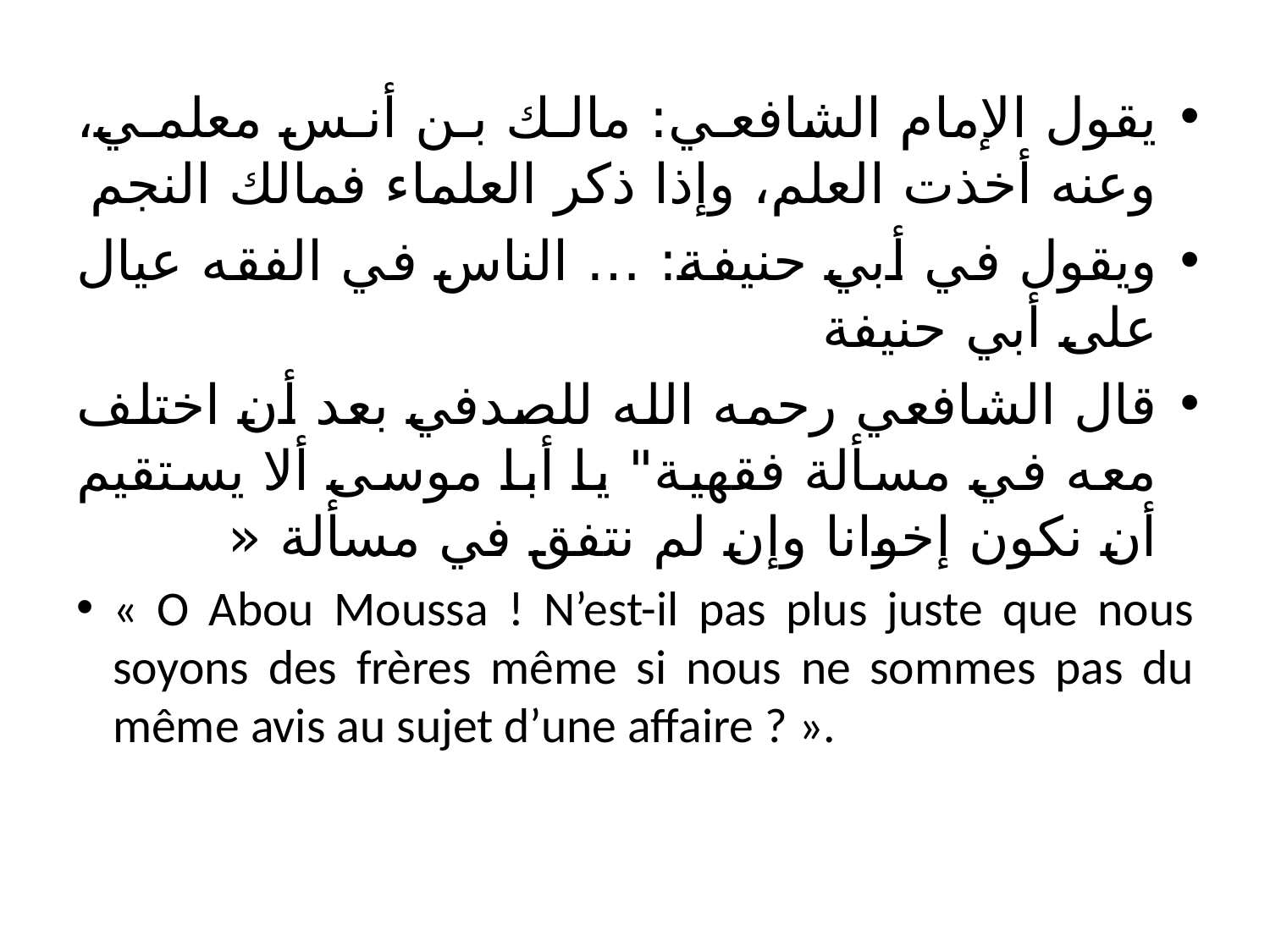

يقول الإمام الشافعي: مالك بن أنس معلمي، وعنه أخذت العلم، وإذا ذكر العلماء فمالك النجم
ويقول في أبي حنيفة: … الناس في الفقه عيال على أبي حنيفة
قال الشافعي رحمه الله للصدفي بعد أن اختلف معه في مسألة فقهية" يا أبا موسى ألا يستقيم أن نكون إخوانا وإن لم نتفق في مسألة «
« O Abou Moussa ! N’est-il pas plus juste que nous soyons des frères même si nous ne sommes pas du même avis au sujet d’une affaire ? ».